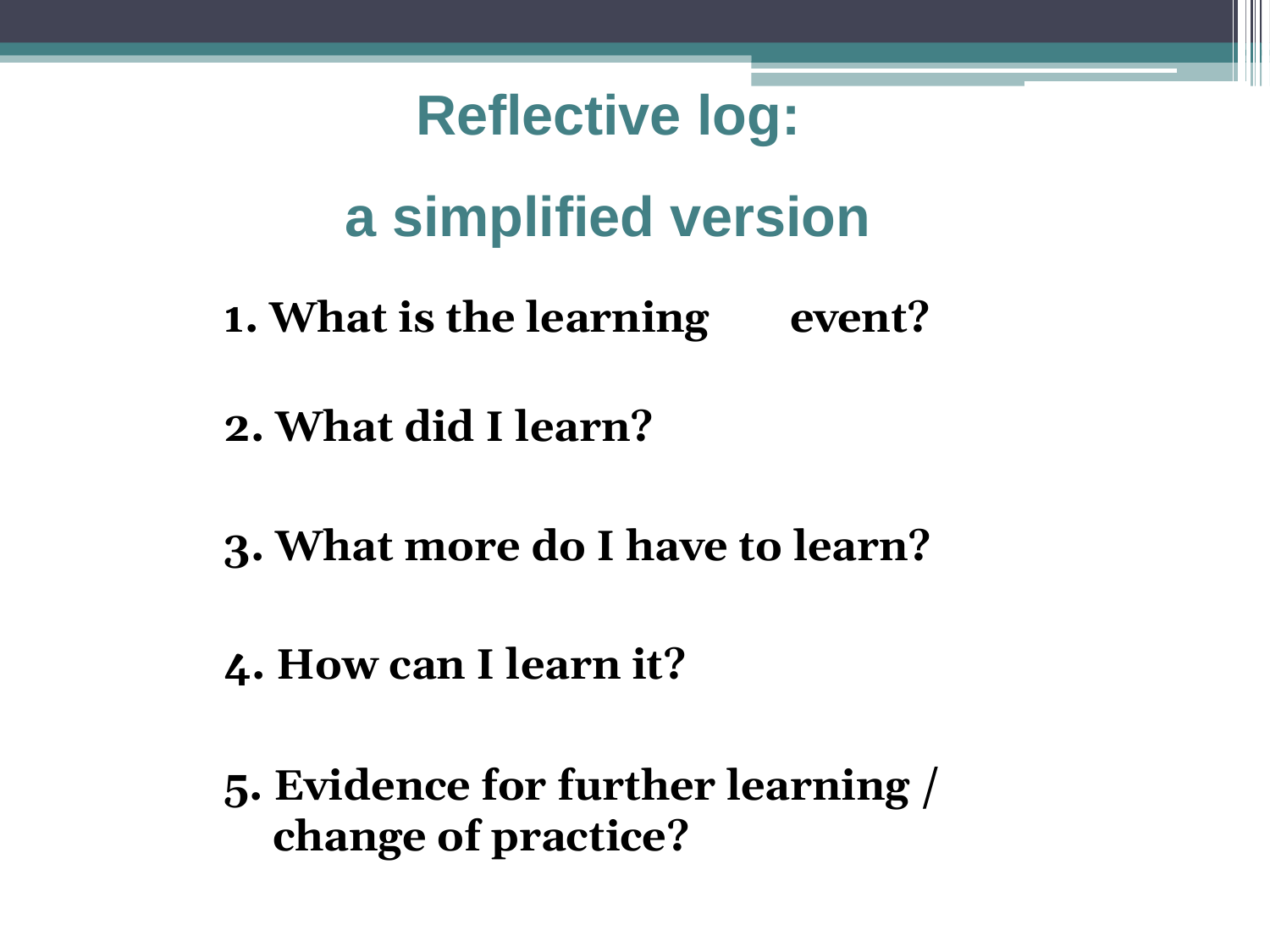

# Reflective log:
a simplified version
What is the learning	event?

What did I learn?

What more do I have to learn?

How can I learn it?

Evidence for further learning /
change of practice?